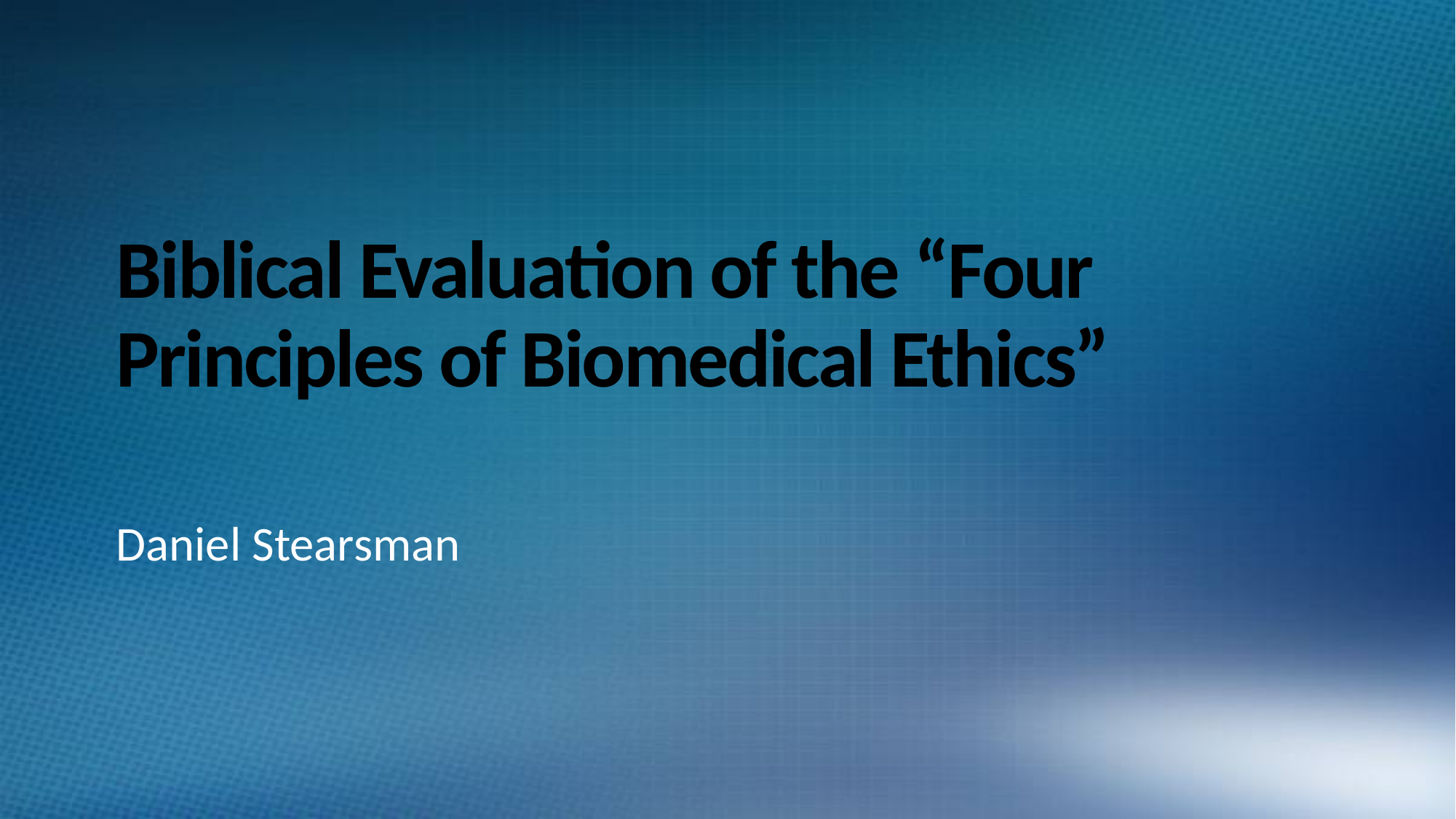

# Biblical Evaluation of the “Four Principles of Biomedical Ethics”
Daniel Stearsman